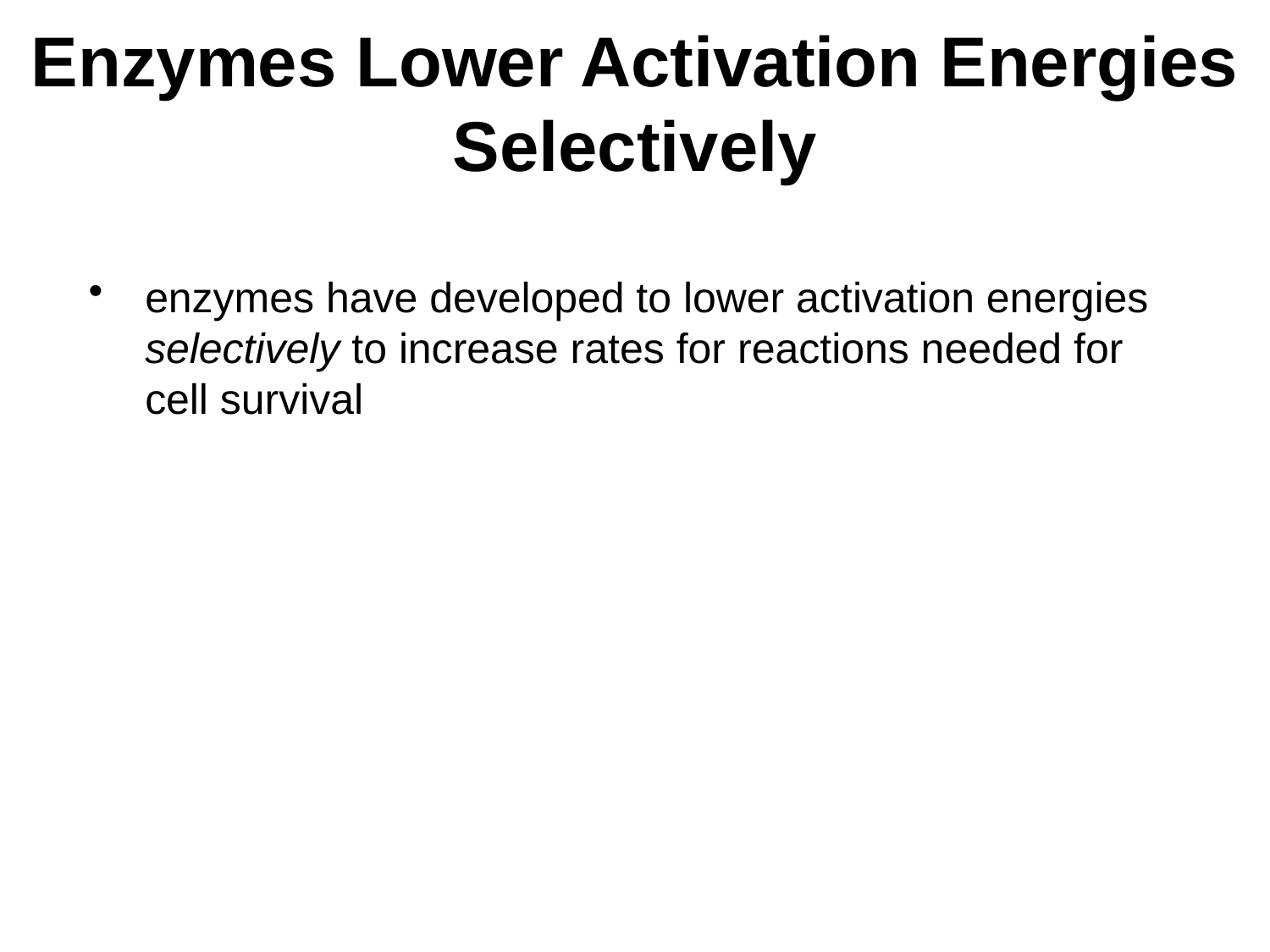

# Enzymes Lower Activation Energies Selectively
enzymes have developed to lower activation energies selectively to increase rates for reactions needed for cell survival